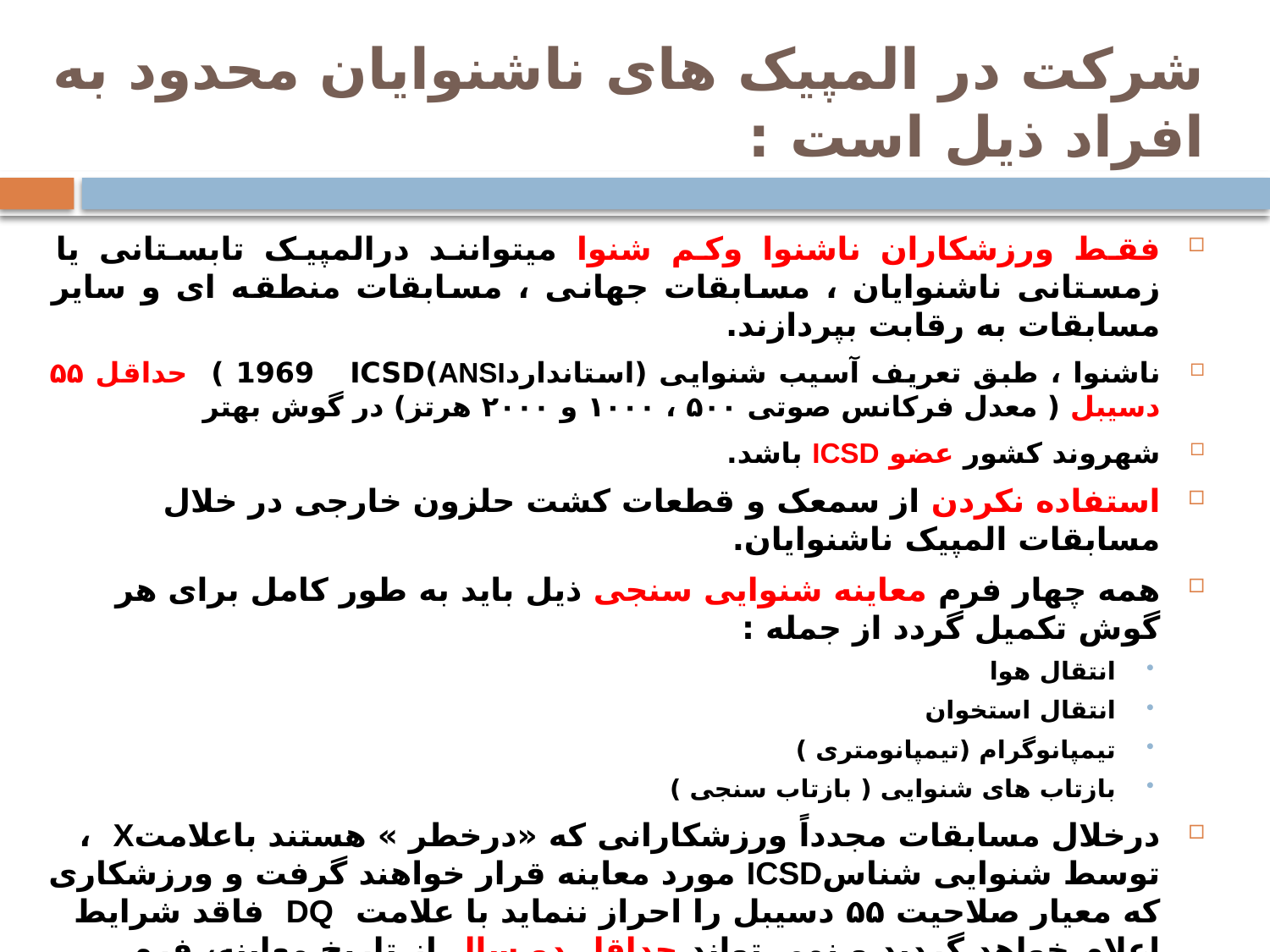

# شرکت در المپیک های ناشنوایان محدود به افراد ذیل است :
فقط ورزشکاران ناشنوا وکم شنوا میتوانند درالمپیک تابستانی یا زمستانی ناشنوایان ، مسابقات جهانی ، مسابقات منطقه ای و سایر مسابقات به رقابت بپردازند.
ناشنوا ، طبق تعریف آسیب شنوایی (استانداردANSI)1969   ICSD )  حداقل ۵۵ دسیبل ( معدل فرکانس صوتی ۵۰۰ ، ۱۰۰۰ و ۲۰۰۰ هرتز) در گوش بهتر
شهروند کشور عضو ICSD باشد.
استفاده نکردن از سمعک و قطعات کشت حلزون خارجی در خلال مسابقات المپیک ناشنوایان.
همه چهار فرم معاینه شنوایی سنجی ذیل باید به طور کامل برای هر گوش تکمیل گردد از جمله :
انتقال هوا
انتقال استخوان
تیمپانوگرام (تیمپانومتری )
بازتاب های شنوایی ( بازتاب سنجی )
درخلال مسابقات مجدداً ورزشکارانی که «درخطر » هستند باعلامتX  ، توسط شنوایی شناسICSD مورد معاینه قرار خواهند گرفت و ورزشکاری که معیار صلاحیت ۵۵ دسیبل را احراز ننماید با علامت  DQ  فاقد شرایط  اعلام خواهد گردید و نمی تواند حداقل دو سال از تاریخ معاینه، فرم شنوایی سنجی را مجدداً ارائه نماید .
هیچ نوع محدودیت سنی ندارد